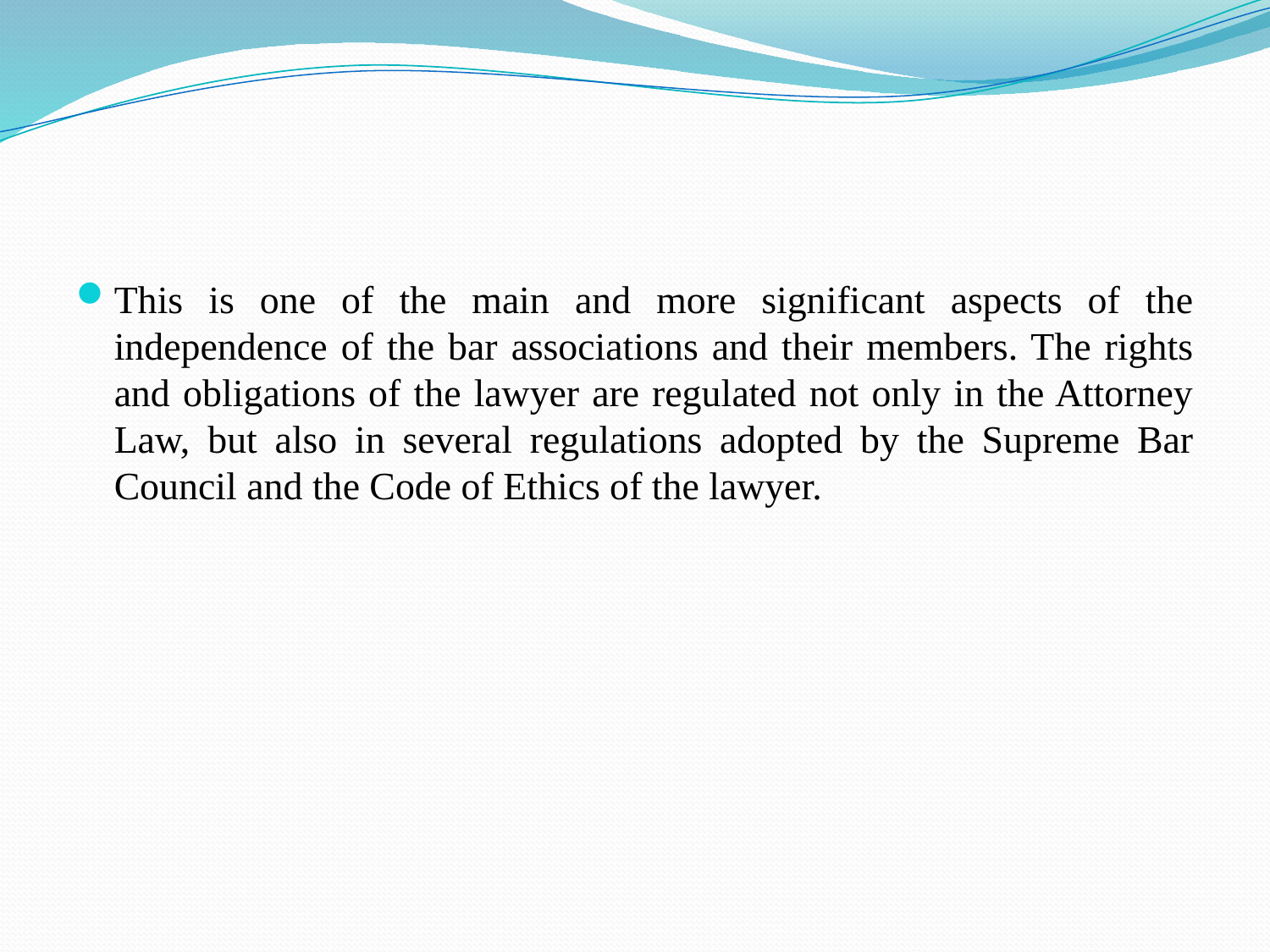

#
This is one of the main and more significant aspects of the independence of the bar associations and their members. The rights and obligations of the lawyer are regulated not only in the Attorney Law, but also in several regulations adopted by the Supreme Bar Council and the Code of Ethics of the lawyer.